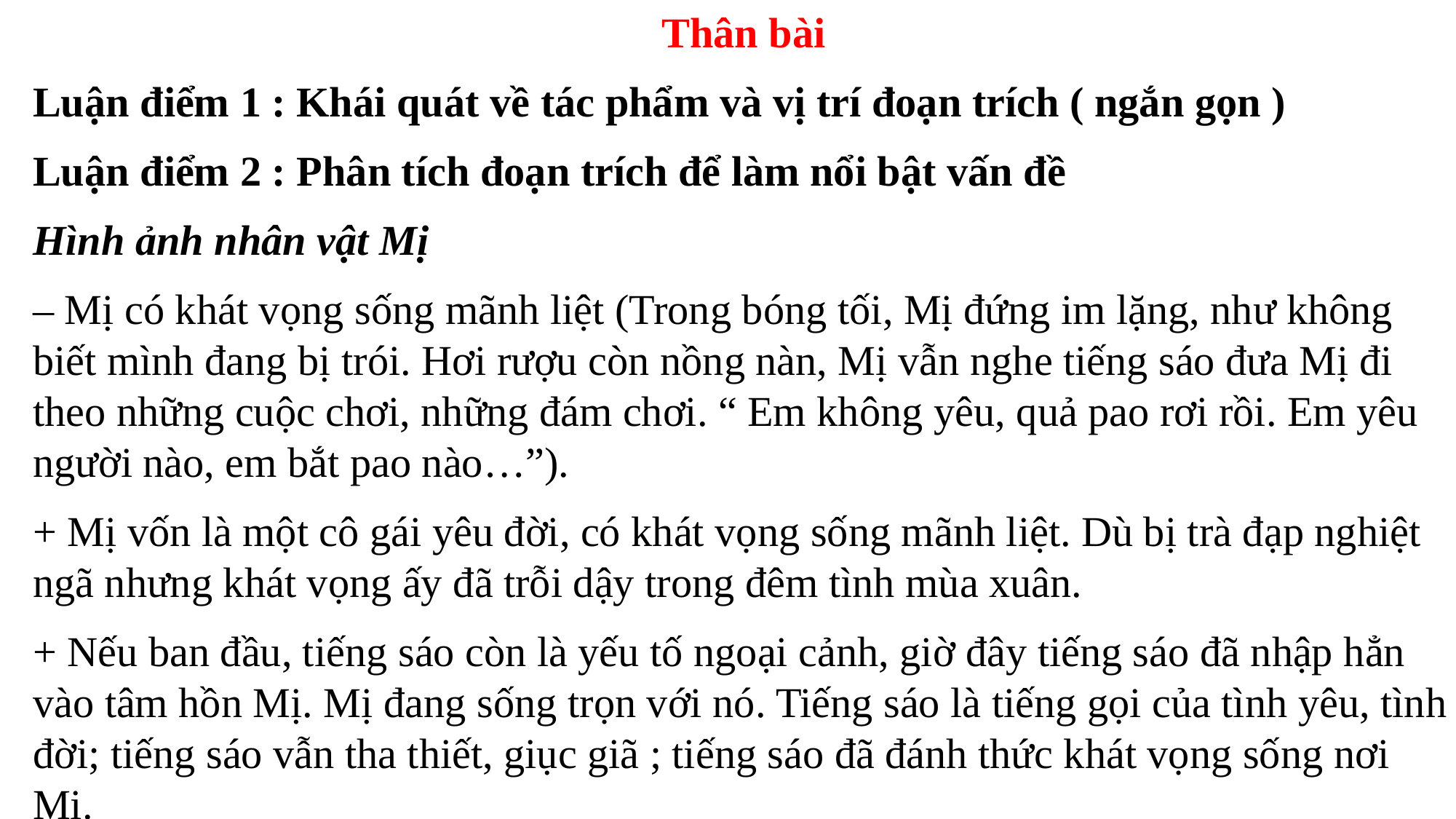

Thân bài
Luận điểm 1 : Khái quát về tác phẩm và vị trí đoạn trích ( ngắn gọn )
Luận điểm 2 : Phân tích đoạn trích để làm nổi bật vấn đề
Hình ảnh nhân vật Mị
– Mị có khát vọng sống mãnh liệt (Trong bóng tối, Mị đứng im lặng, như không biết mình đang bị trói. Hơi rượu còn nồng nàn, Mị vẫn nghe tiếng sáo đưa Mị đi theo những cuộc chơi, những đám chơi. “ Em không yêu, quả pao rơi rồi. Em yêu người nào, em bắt pao nào…”).
+ Mị vốn là một cô gái yêu đời, có khát vọng sống mãnh liệt. Dù bị trà đạp nghiệt ngã nhưng khát vọng ấy đã trỗi dậy trong đêm tình mùa xuân.
+ Nếu ban đầu, tiếng sáo còn là yếu tố ngoại cảnh, giờ đây tiếng sáo đã nhập hẳn vào tâm hồn Mị. Mị đang sống trọn với nó. Tiếng sáo là tiếng gọi của tình yêu, tình đời; tiếng sáo vẫn tha thiết, giục giã ; tiếng sáo đã đánh thức khát vọng sống nơi Mị.